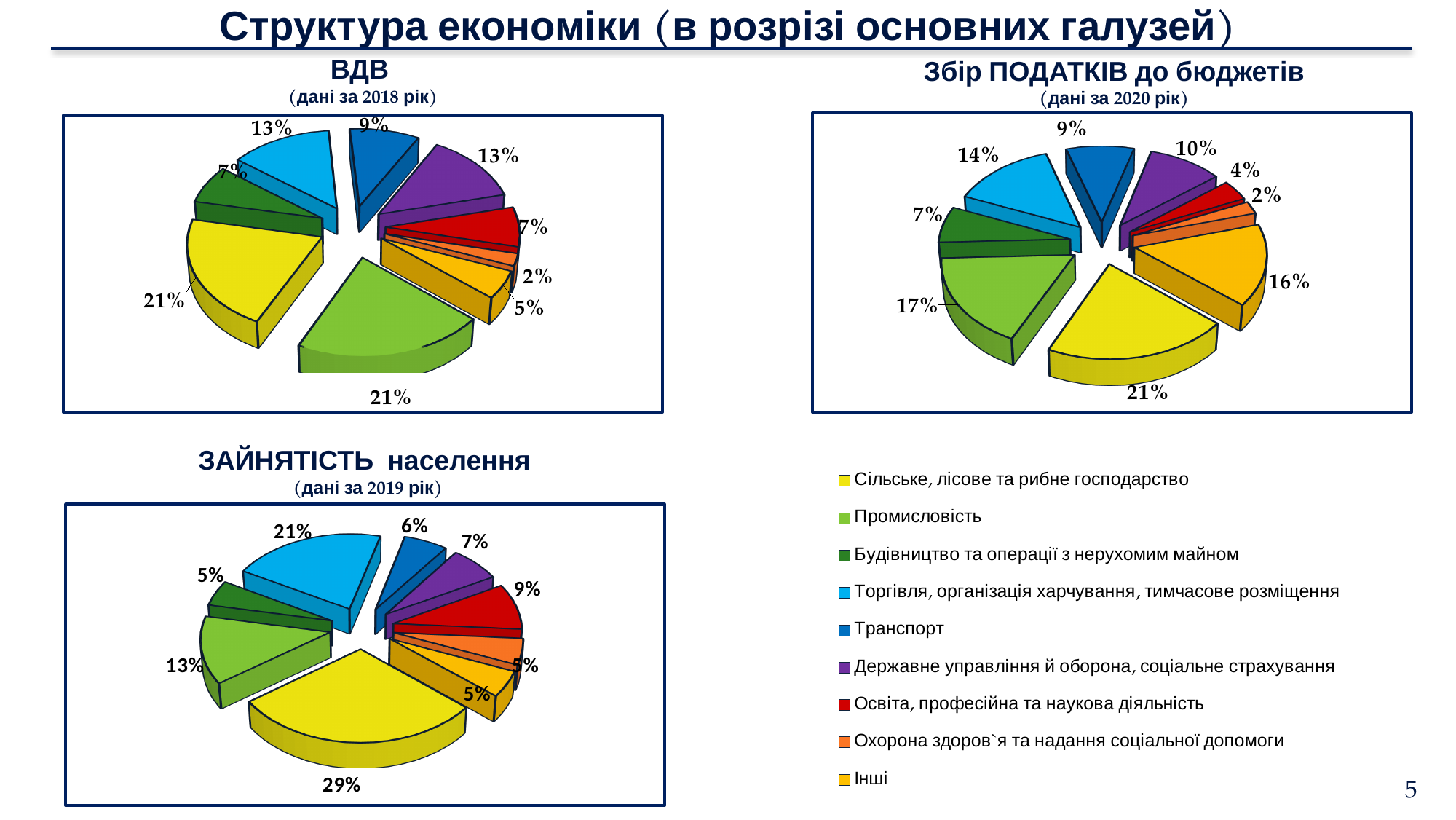

# Структура економіки (в розрізі основних галузей)
ВДВ
(дані за 2018 рік)
Збір ПОДАТКІВ до бюджетів (дані за 2020 рік)

[unsupported chart]

[unsupported chart]

[unsupported chart]

ЗАЙНЯТІСТЬ  населення
(дані за 2019 рік)

5